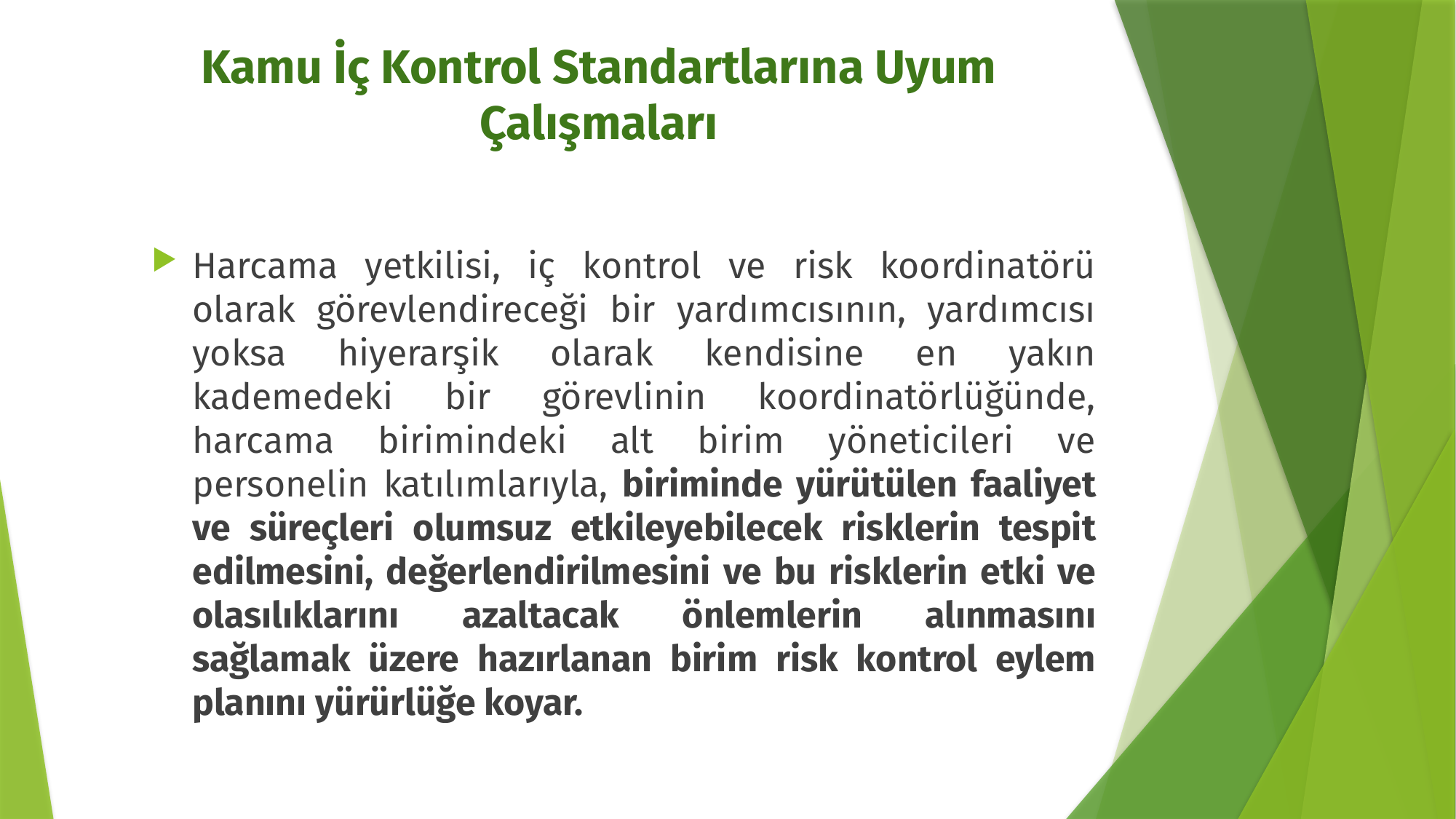

# Kamu İç Kontrol Standartlarına Uyum Çalışmaları
Harcama yetkilisi, iç kontrol ve risk koordinatörü olarak görevlendireceği bir yardımcısının, yardımcısı yoksa hiyerarşik olarak kendisine en yakın kademedeki bir görevlinin koordinatörlüğünde, harcama birimindeki alt birim yöneticileri ve personelin katılımlarıyla, biriminde yürütülen faaliyet ve süreçleri olumsuz etkileyebilecek risklerin tespit edilmesini, değerlendirilmesini ve bu risklerin etki ve olasılıklarını azaltacak önlemlerin alınmasını sağlamak üzere hazırlanan birim risk kontrol eylem planını yürürlüğe koyar.